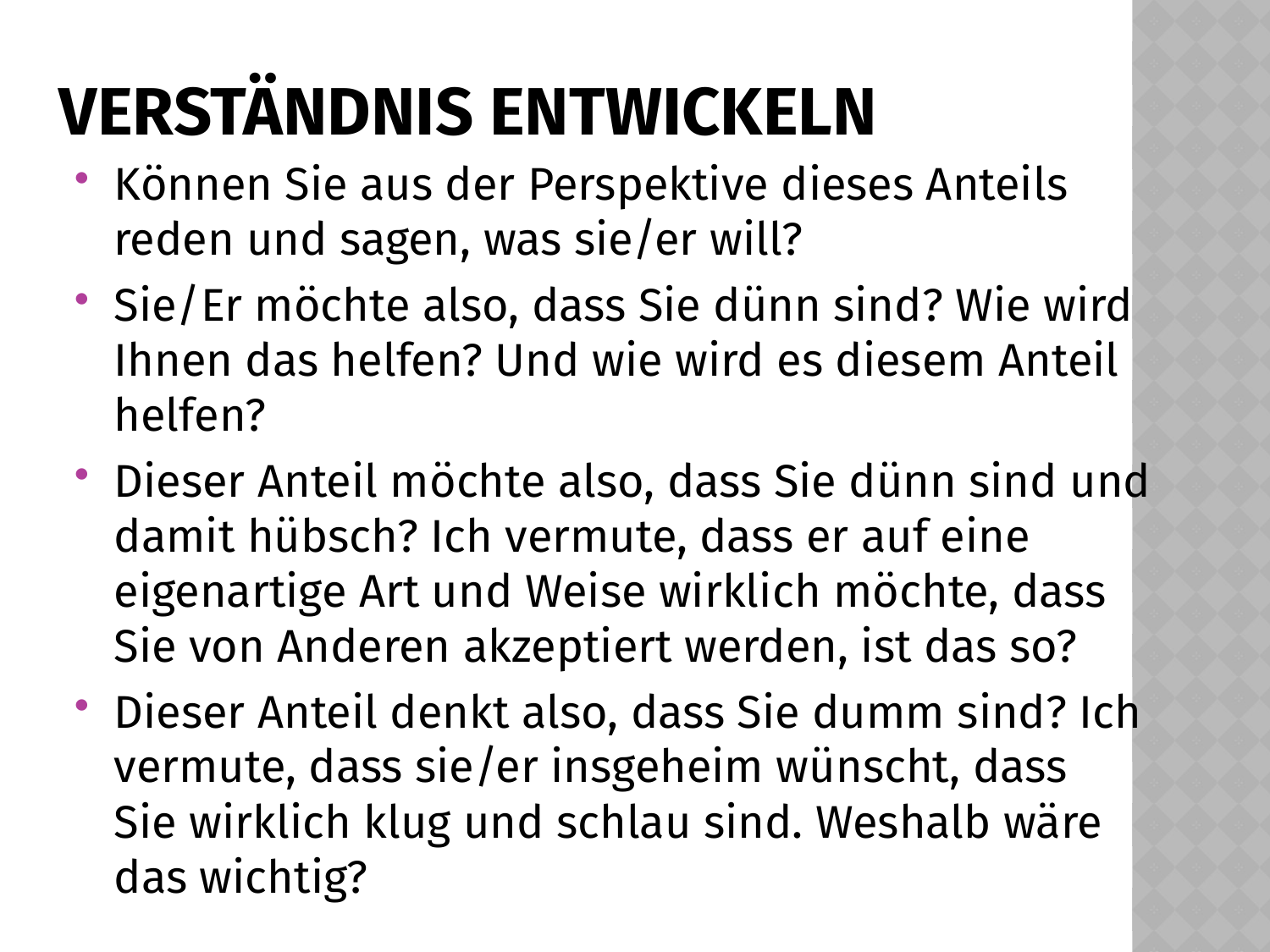

# Verständnis Entwickeln
Können Sie aus der Perspektive dieses Anteils
reden und sagen, was sie/er will?
Sie/Er möchte also, dass Sie dünn sind? Wie wird Ihnen das helfen? Und wie wird es diesem Anteil helfen?
Dieser Anteil möchte also, dass Sie dünn sind und damit hübsch? Ich vermute, dass er auf eine eigenartige Art und Weise wirklich möchte, dass
Sie von Anderen akzeptiert werden, ist das so?
Dieser Anteil denkt also, dass Sie dumm sind? Ich vermute, dass sie/er insgeheim wünscht, dass
Sie wirklich klug und schlau sind. Weshalb wäre
das wichtig?